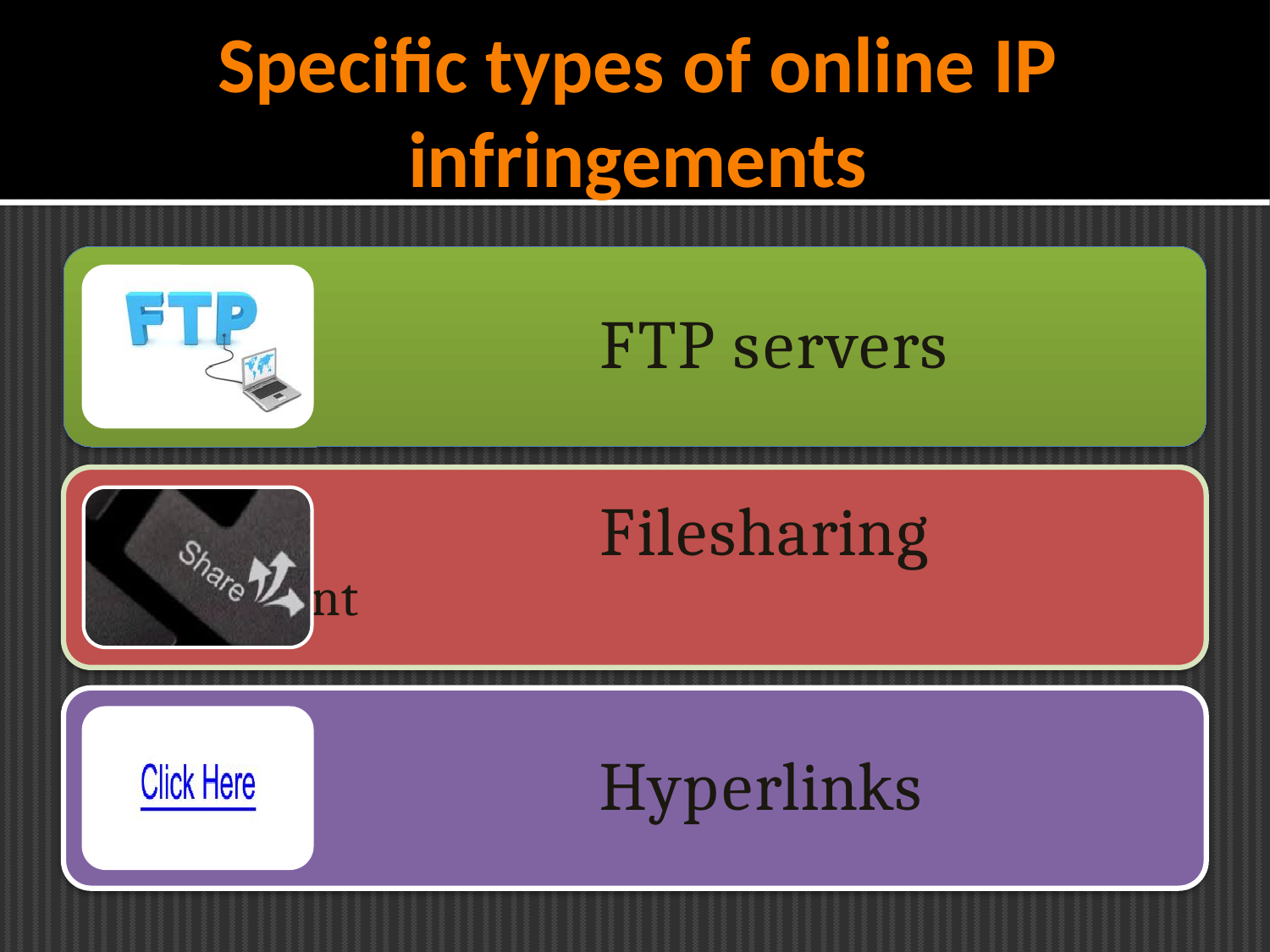

Specific types of online IP infringements
				FTP servers

				Filesharing
BitTorrent

				Hyperlinks